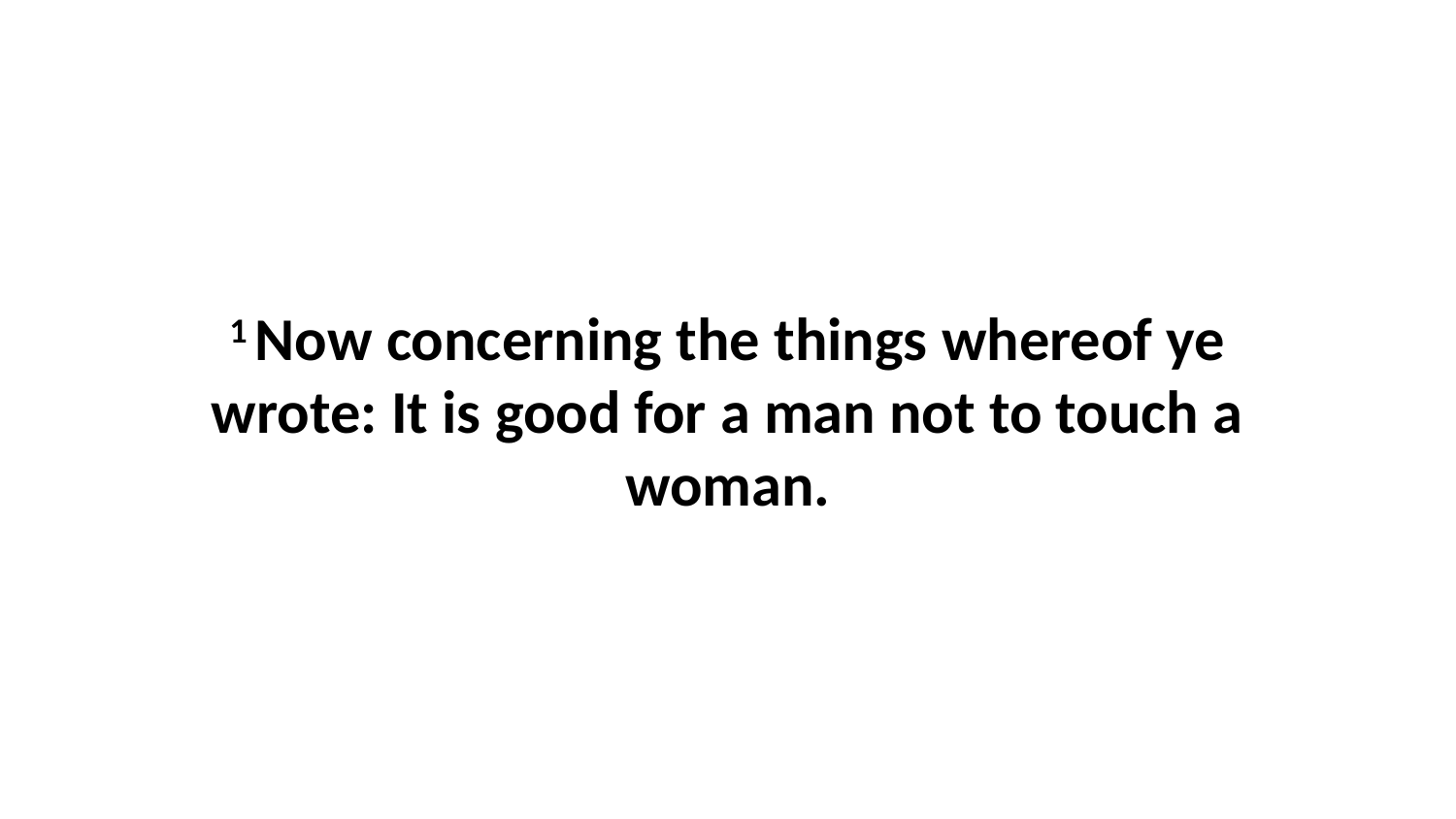

1 Now concerning the things whereof ye wrote: It is good for a man not to touch a woman.